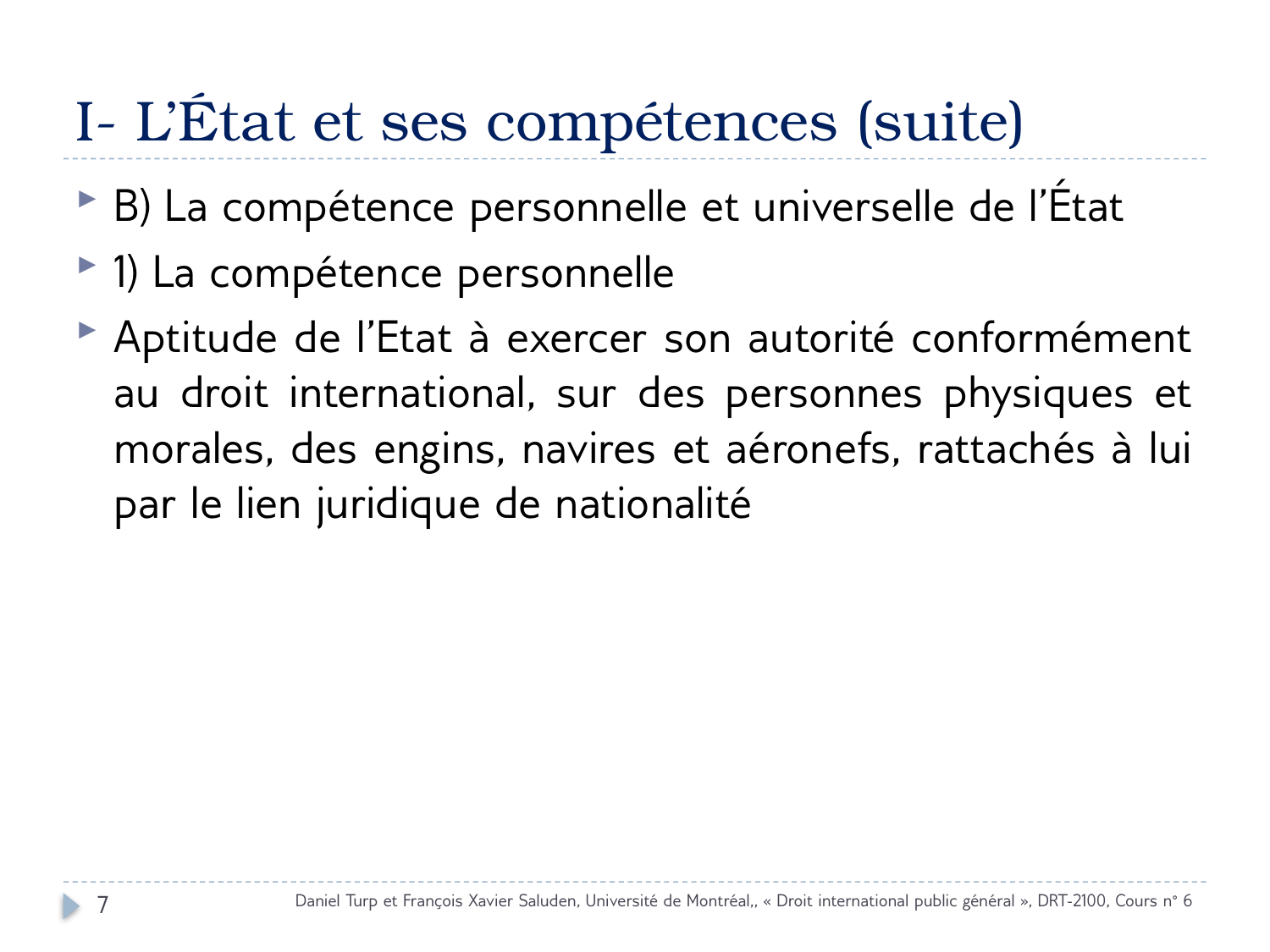

# I- L’État et ses compétences (suite)
B) La compétence personnelle et universelle de l’État
1) La compétence personnelle
Aptitude de l’Etat à exercer son autorité conformément au droit international, sur des personnes physiques et morales, des engins, navires et aéronefs, rattachés à lui par le lien juridique de nationalité

7
Daniel Turp et François Xavier Saluden, Université de Montréal,, « Droit international public général », DRT-2100, Cours n° 6